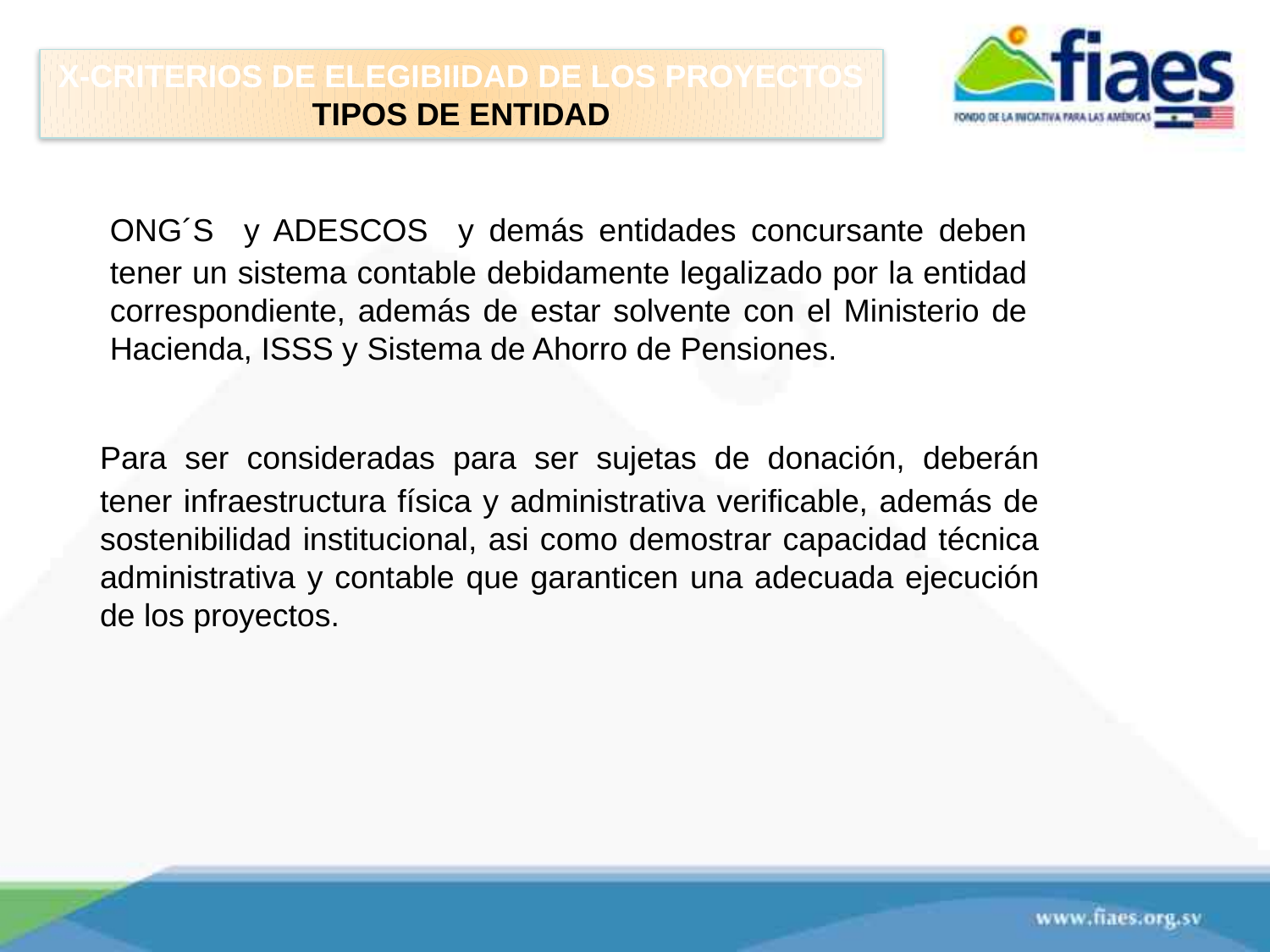

X-CRITERIOS DE ELEGIBIIDAD DE LOS PROYECTOS
TIPOS DE ENTIDAD
	ONG´S  y ADESCOS  y demás entidades concursante deben tener un sistema contable debidamente legalizado por la entidad correspondiente, además de estar solvente con el Ministerio de Hacienda, ISSS y Sistema de Ahorro de Pensiones.

	Para ser consideradas para ser sujetas de donación, deberán tener infraestructura física y administrativa verificable, además de sostenibilidad institucional, asi como demostrar capacidad técnica administrativa y contable que garanticen una adecuada ejecución de los proyectos.